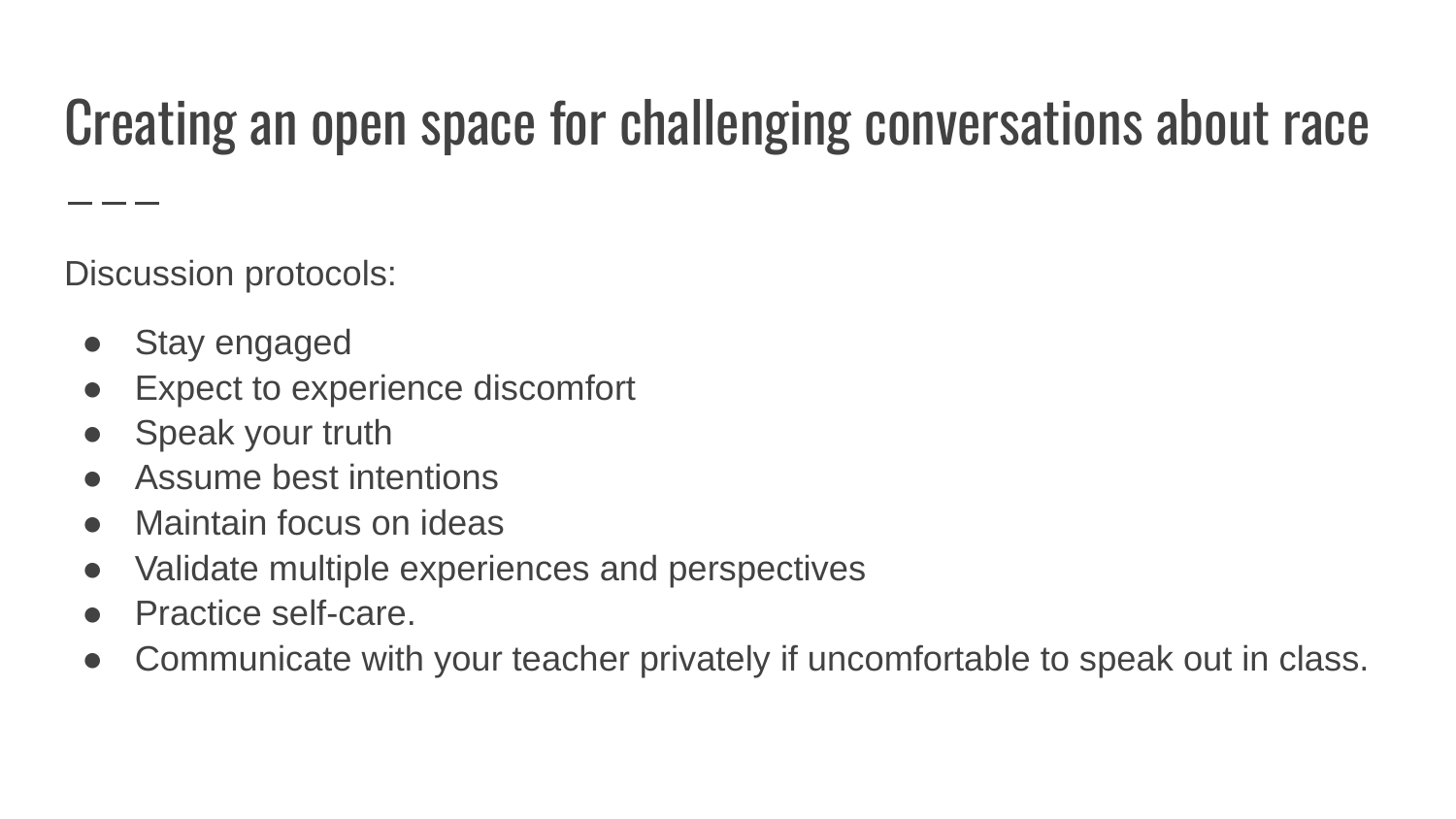

# Creating an open space for challenging conversations about race
Discussion protocols:
Stay engaged
Expect to experience discomfort
Speak your truth
Assume best intentions
Maintain focus on ideas
Validate multiple experiences and perspectives
Practice self-care.
Communicate with your teacher privately if uncomfortable to speak out in class.